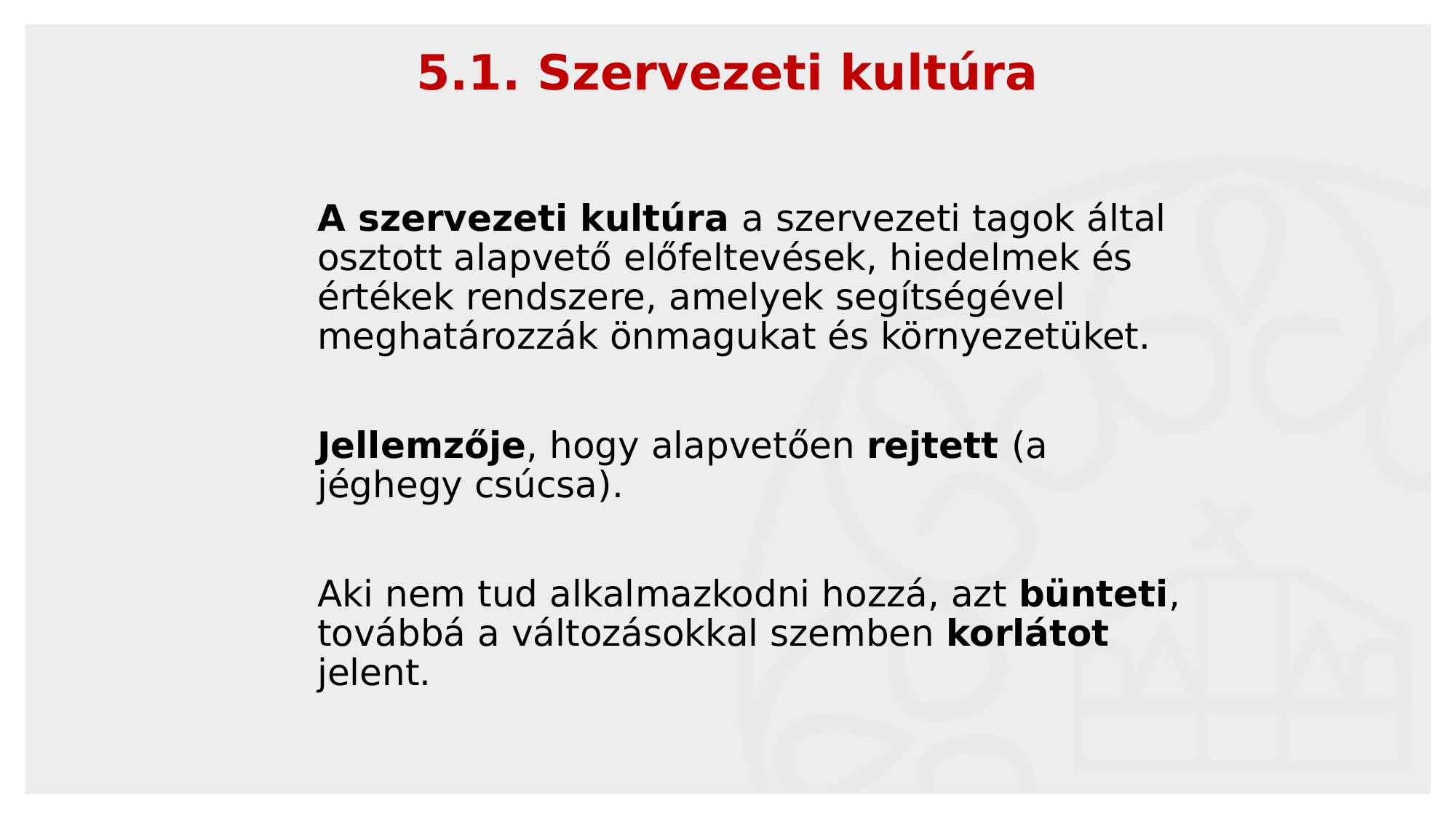

5.1. Szervezeti kultúra
A szervezeti kultúra a szervezeti tagok által osztott alapvető előfeltevések, hiedelmek és értékek rendszere, amelyek segítségével meghatározzák önmagukat és környezetüket.

Jellemzője, hogy alapvetően rejtett (a jéghegy csúcsa).

Aki nem tud alkalmazkodni hozzá, azt bünteti, továbbá a változásokkal szemben korlátot jelent.